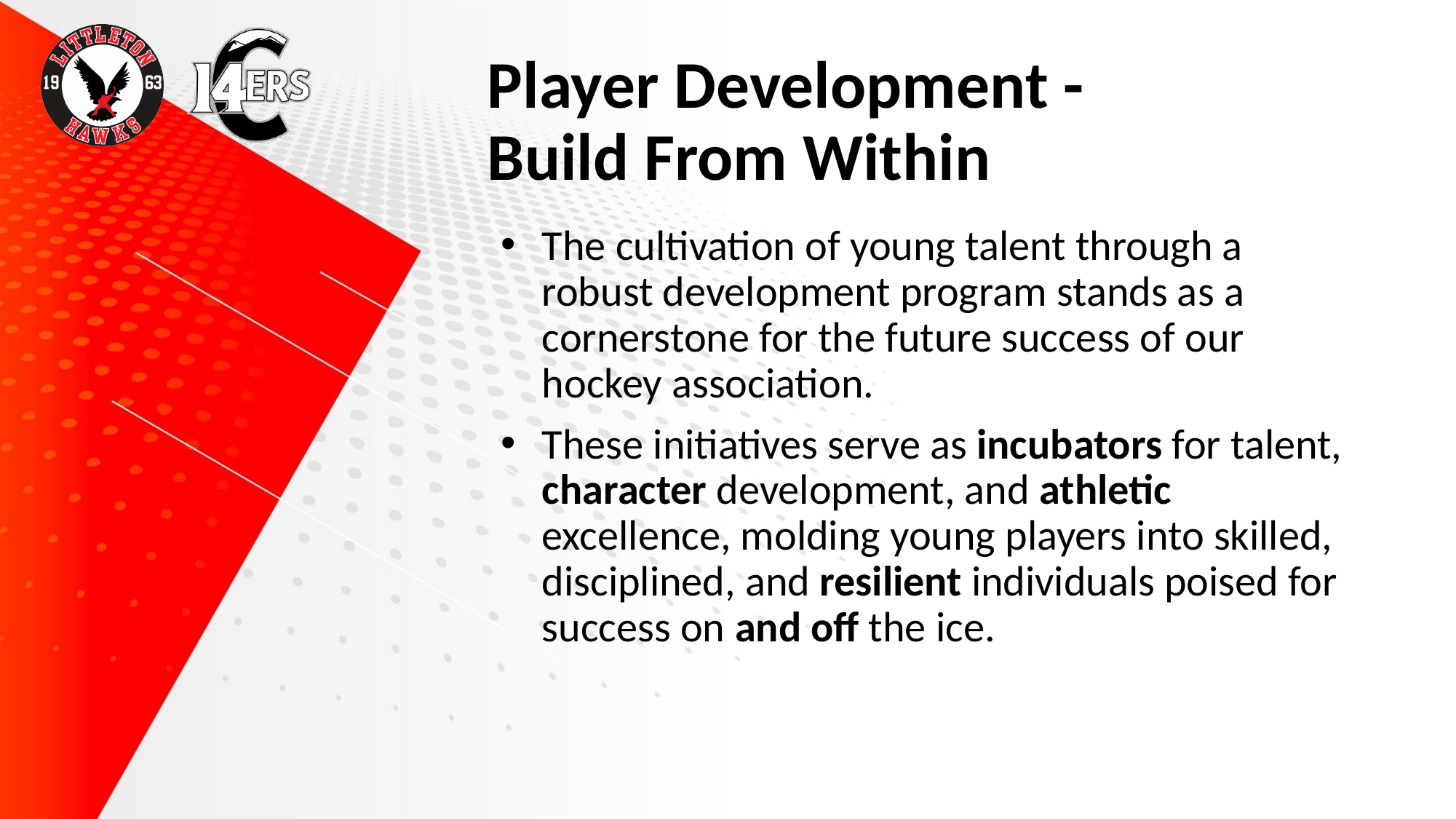

# Player Development - Build From Within
The cultivation of young talent through a robust development program stands as a cornerstone for the future success of our hockey association.
These initiatives serve as incubators for talent, character development, and athletic excellence, molding young players into skilled, disciplined, and resilient individuals poised for success on and off the ice.